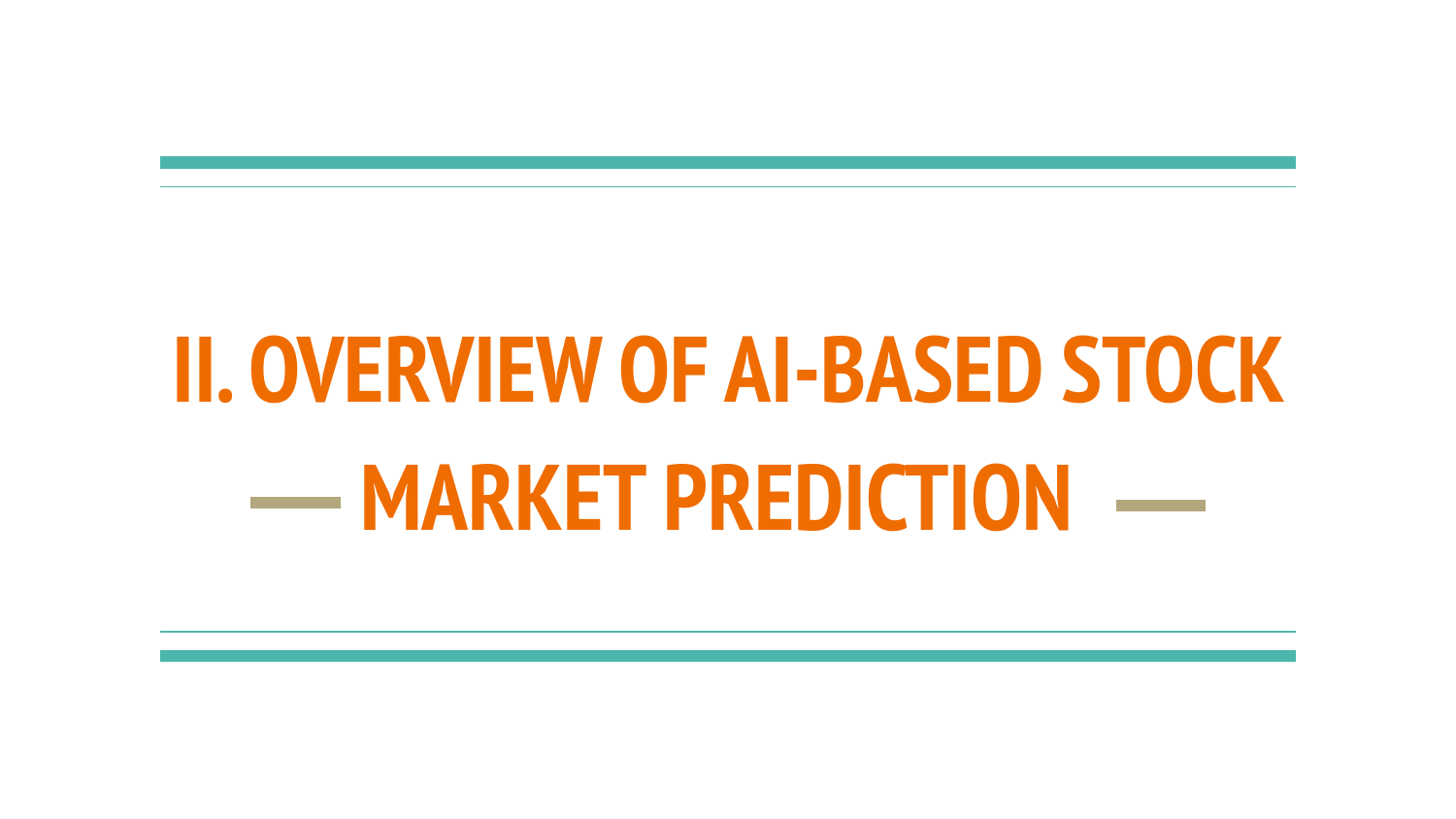

# II. OVERVIEW OF AI-BASED STOCK MARKET PREDICTION